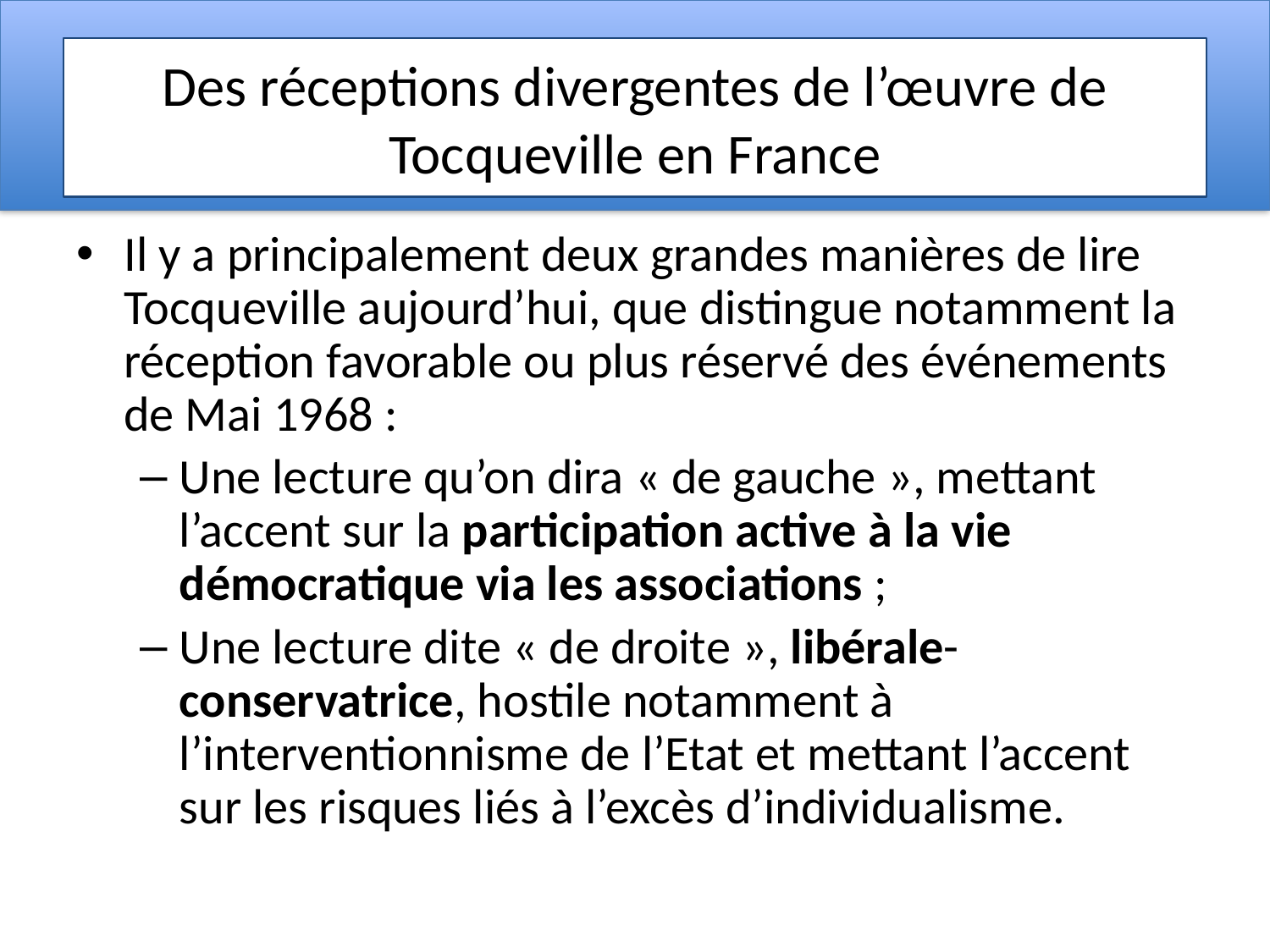

# Des réceptions divergentes de l’œuvre de Tocqueville en France
Il y a principalement deux grandes manières de lire Tocqueville aujourd’hui, que distingue notamment la réception favorable ou plus réservé des événements de Mai 1968 :
Une lecture qu’on dira « de gauche », mettant l’accent sur la participation active à la vie démocratique via les associations ;
Une lecture dite « de droite », libérale-conservatrice, hostile notamment à l’interventionnisme de l’Etat et mettant l’accent sur les risques liés à l’excès d’individualisme.